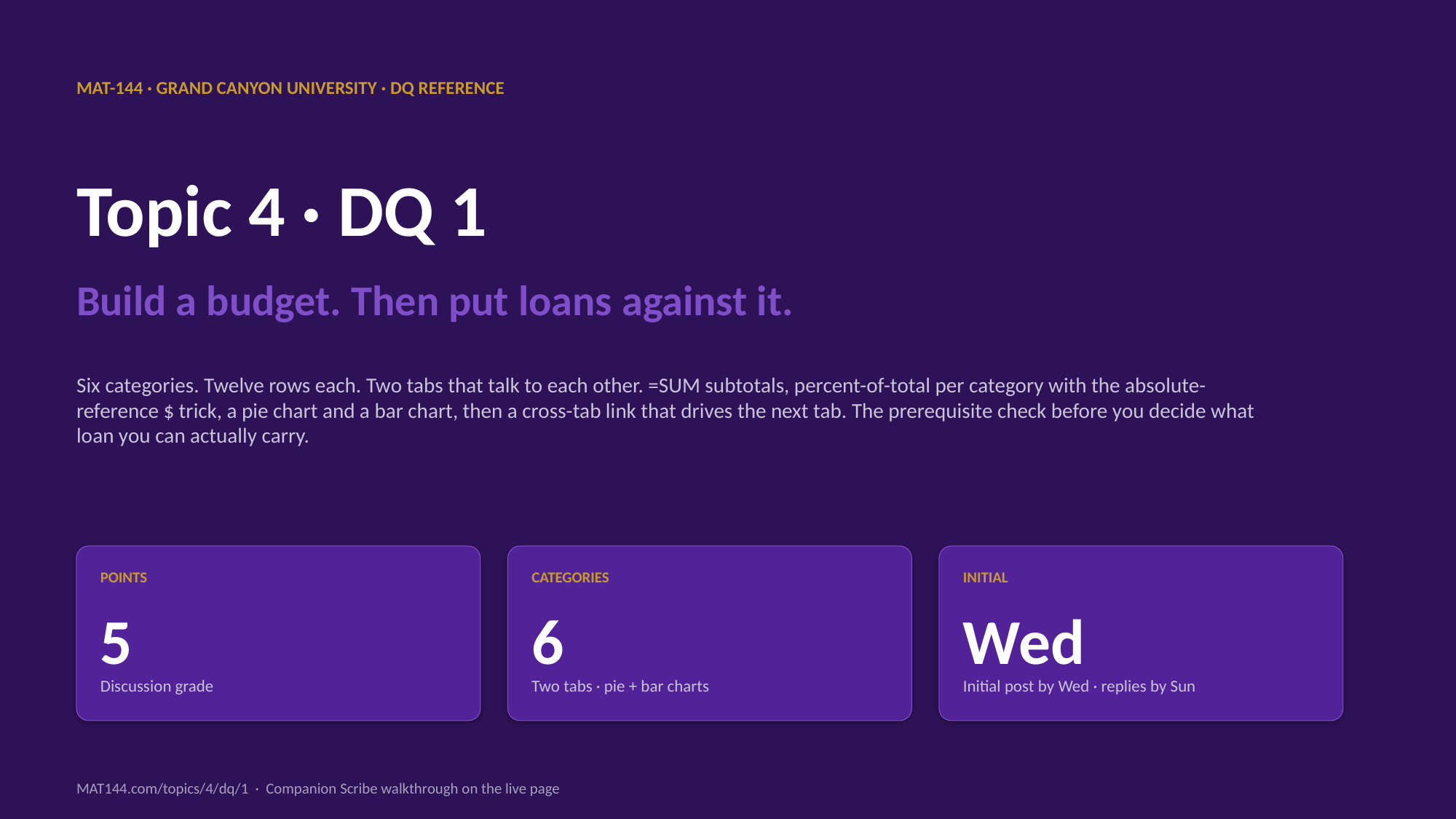

MAT-144 · GRAND CANYON UNIVERSITY · DQ REFERENCE
Topic 4 · DQ 1
Build a budget. Then put loans against it.
Six categories. Twelve rows each. Two tabs that talk to each other. =SUM subtotals, percent-of-total per category with the absolute-reference $ trick, a pie chart and a bar chart, then a cross-tab link that drives the next tab. The prerequisite check before you decide what loan you can actually carry.

POINTS
CATEGORIES
INITIAL
5
6
Wed
Discussion grade
Two tabs · pie + bar charts
Initial post by Wed · replies by Sun
MAT144.com/topics/4/dq/1  ·  Companion Scribe walkthrough on the live page